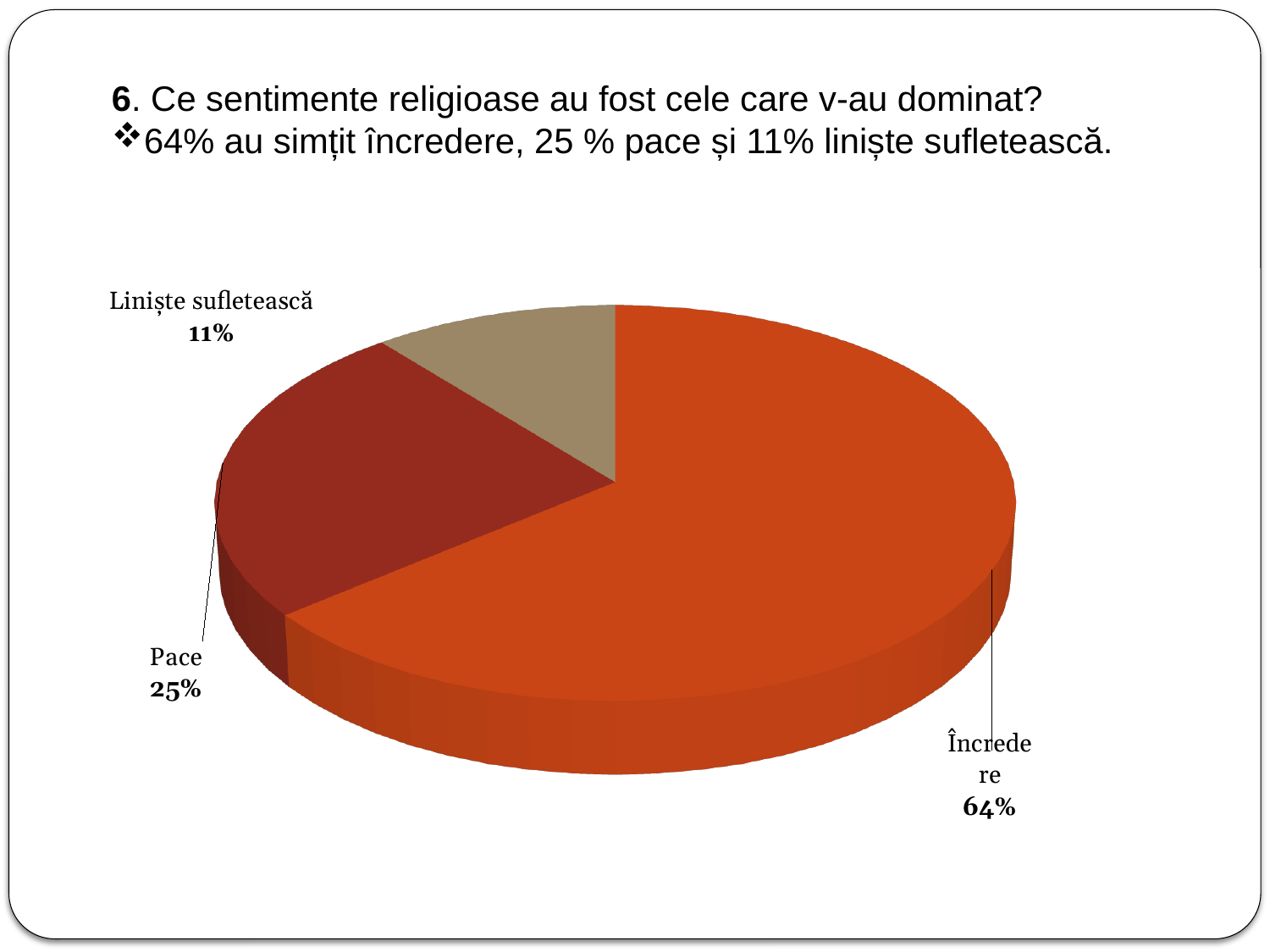

6. Ce sentimente religioase au fost cele care v-au dominat?
64% au simțit încredere, 25 % pace și 11% liniște sufletească.

[unsupported chart]